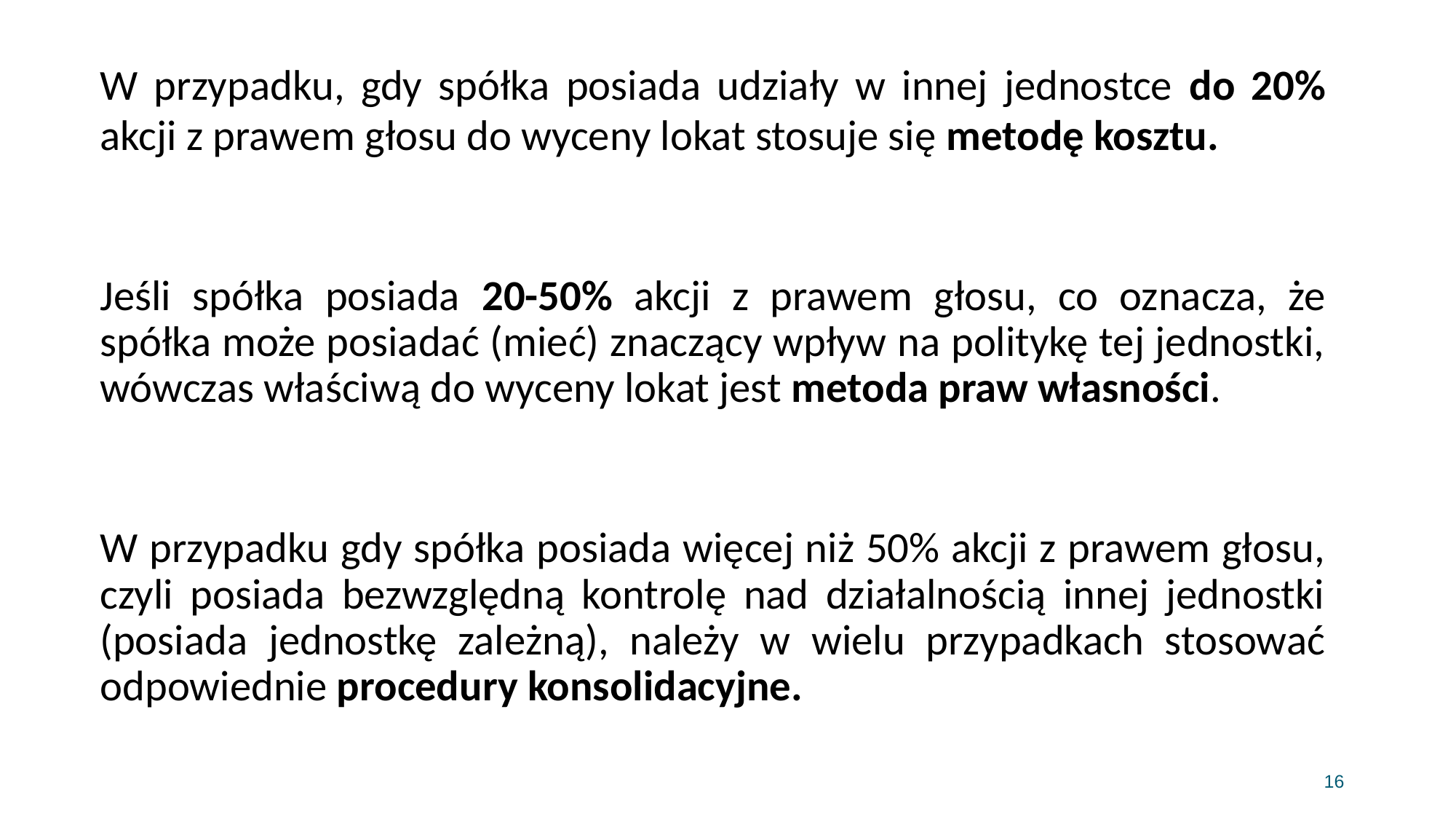

W przypadku, gdy spółka posiada udziały w innej jednostce do 20% akcji z prawem głosu do wyceny lokat stosuje się metodę kosztu.

	Jeśli spółka posiada 20-50% akcji z prawem głosu, co oznacza, że spółka może posiadać (mieć) znaczący wpływ na politykę tej jednostki, wówczas właściwą do wyceny lokat jest metoda praw własności.

	W przypadku gdy spółka posiada więcej niż 50% akcji z prawem głosu, czyli posiada bezwzględną kontrolę nad działalnością innej jednostki (posiada jednostkę zależną), należy w wielu przypadkach stosować odpowiednie procedury konsolidacyjne.

16